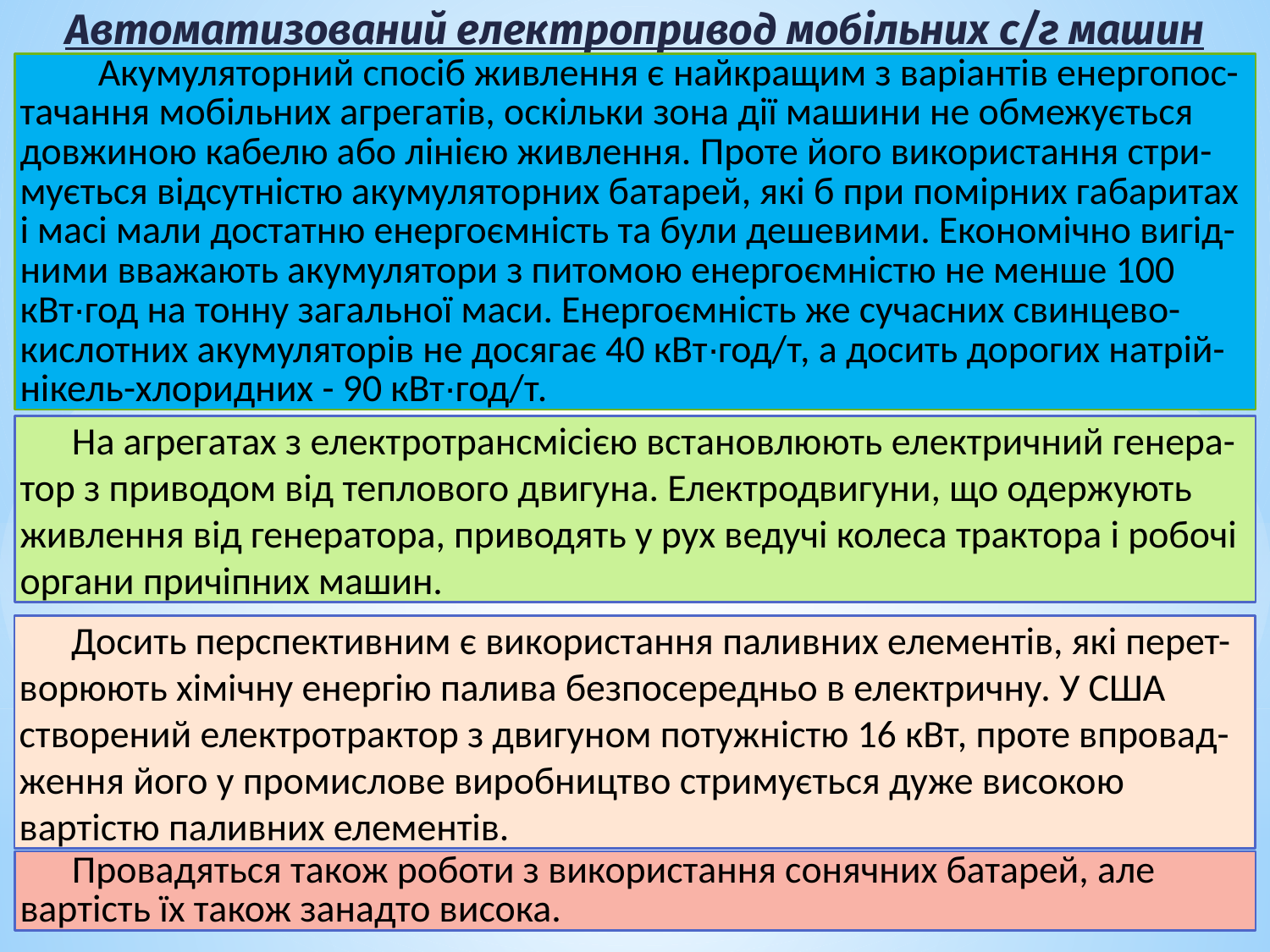

Автоматизований електропривод мобільних с/г машин
         Акумуляторний спосіб живлення є найкращим з варіантів енергопос-тачання мобільних агрегатів, оскільки зона дії машини не обмежується довжиною кабелю або лінією живлення. Проте його використання стри-мується відсутністю акумуляторних батарей, які б при помірних габаритах і масі мали достатню енергоємність та були дешевими. Економічно вигід-ними вважають акумулятори з питомою енергоємністю не менше 100 кВт∙год на тонну загальної маси. Енергоємність же сучасних свинцево-кислотних акумуляторів не досягає 40 кВт∙год/т, а досить дорогих натрій-нікель-хлоридних - 90 кВт∙год/т.
      На агрегатах з електротрансмісією встановлюють електричний генера-тор з приводом від теплового двигуна. Електродвигуни, що одержують живлення від генератора, приводять у рух ведучі колеса трактора і робочі органи причіпних машин.
      Досить перспективним є використання паливних елементів, які перет-ворюють хімічну енергію палива безпосередньо в електричну. У США створений електротрактор з двигуном потужністю 16 кВт, проте впровад-ження його у промислове виробництво стримується дуже високою вартістю паливних елементів.
      Провадяться також роботи з використання сонячних батарей, але вартість їх також занадто висока.